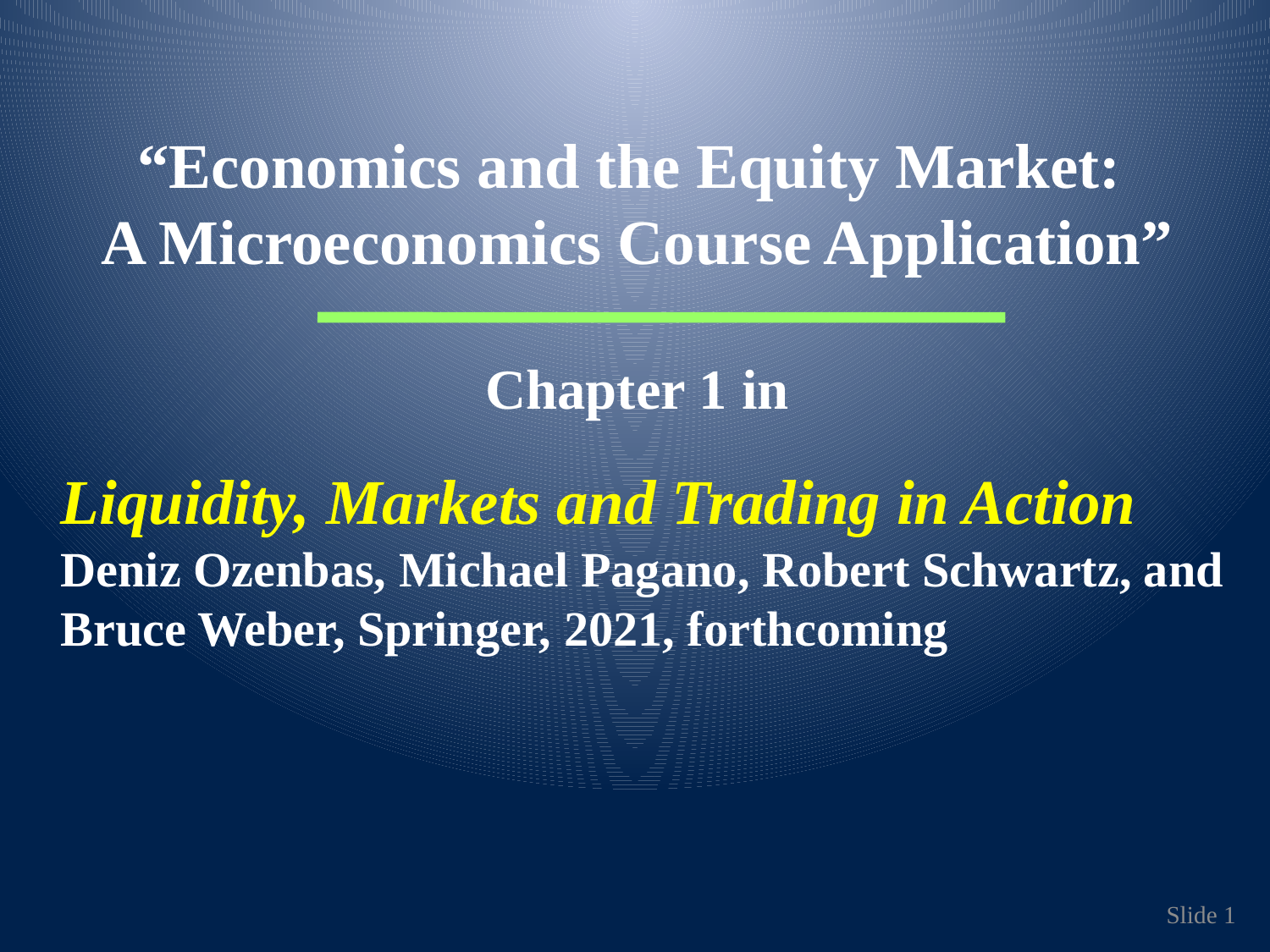

“Economics and the Equity Market:
A Microeconomics Course Application”

Chapter 1 in

Liquidity, Markets and Trading in Action
Deniz Ozenbas, Michael Pagano, Robert Schwartz, and Bruce Weber, Springer, 2021, forthcoming
Slide 1